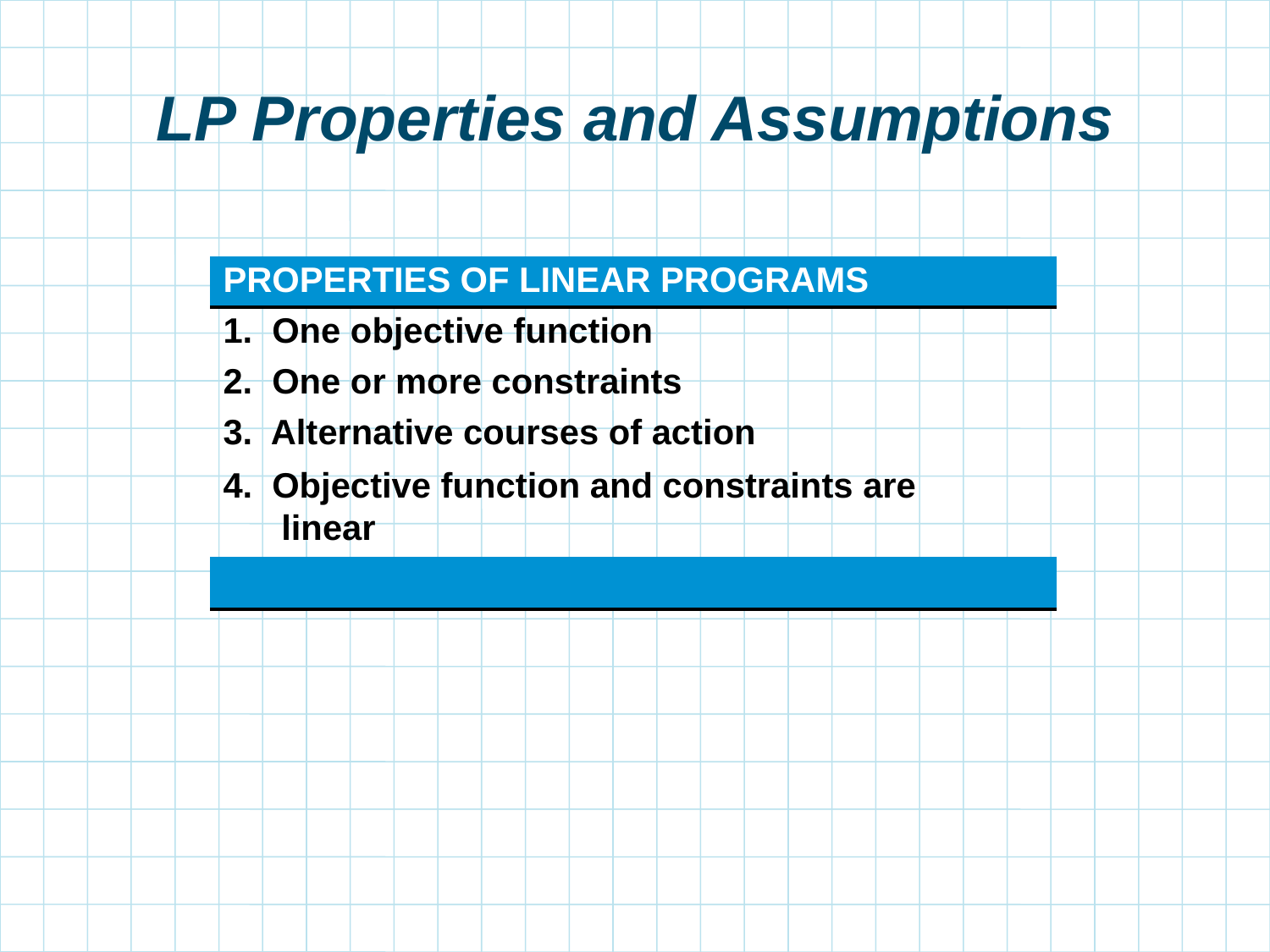

# LP Properties and Assumptions
| PROPERTIES OF LINEAR PROGRAMS |
| --- |
| 1. One objective function |
| 2. One or more constraints |
| 3. Alternative courses of action |
| 4. Objective function and constraints are linear |
|  |